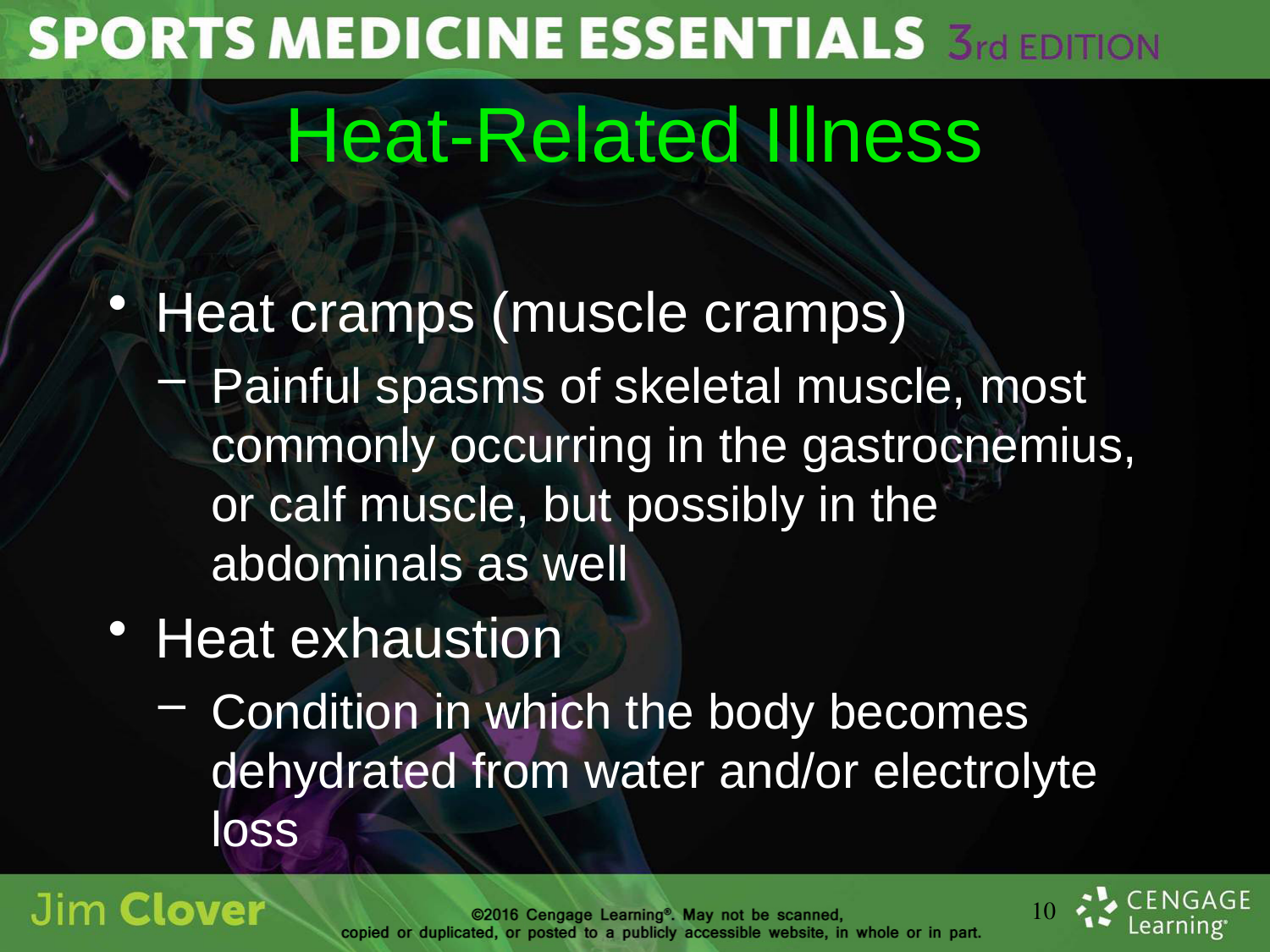

# Heat-Related Illness
Heat cramps (muscle cramps)
Painful spasms of skeletal muscle, most commonly occurring in the gastrocnemius, or calf muscle, but possibly in the abdominals as well
Heat exhaustion
Condition in which the body becomes dehydrated from water and/or electrolyte loss
10